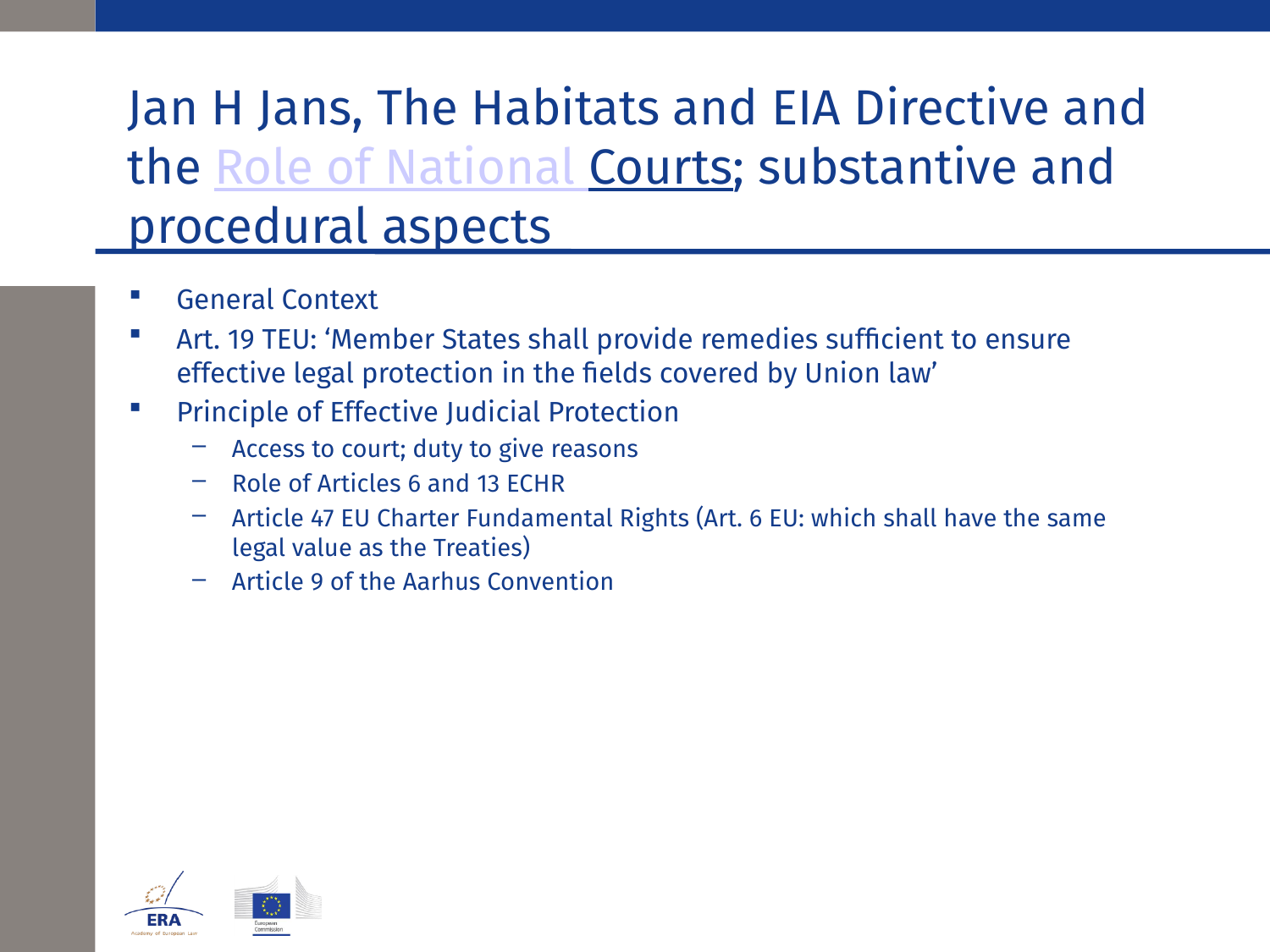

# Jan H Jans, The Habitats and EIA Directive and the Role of National Courts; substantive and procedural aspects
General Context
Art. 19 TEU: ‘Member States shall provide remedies sufficient to ensure effective legal protection in the fields covered by Union law’
Principle of Effective Judicial Protection
Access to court; duty to give reasons
Role of Articles 6 and 13 ECHR
Article 47 EU Charter Fundamental Rights (Art. 6 EU: which shall have the same legal value as the Treaties)
Article 9 of the Aarhus Convention